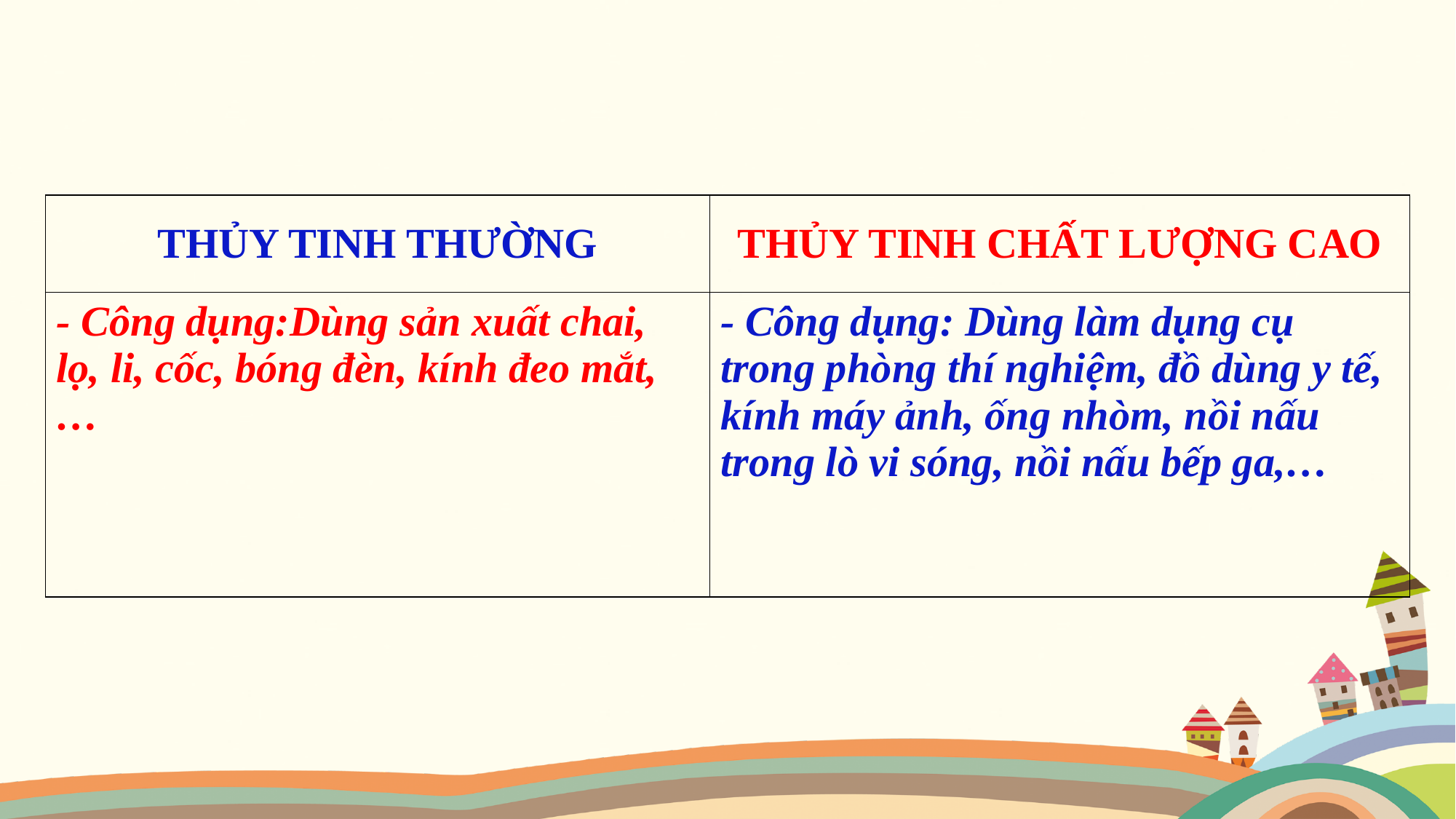

| THỦY TINH THƯỜNG | THỦY TINH CHẤT LƯỢNG CAO |
| --- | --- |
| - Công dụng:Dùng sản xuất chai, lọ, li, cốc, bóng đèn, kính đeo mắt, … | - Công dụng: Dùng làm dụng cụ trong phòng thí nghiệm, đồ dùng y tế, kính máy ảnh, ống nhòm, nồi nấu trong lò vi sóng, nồi nấu bếp ga,… |